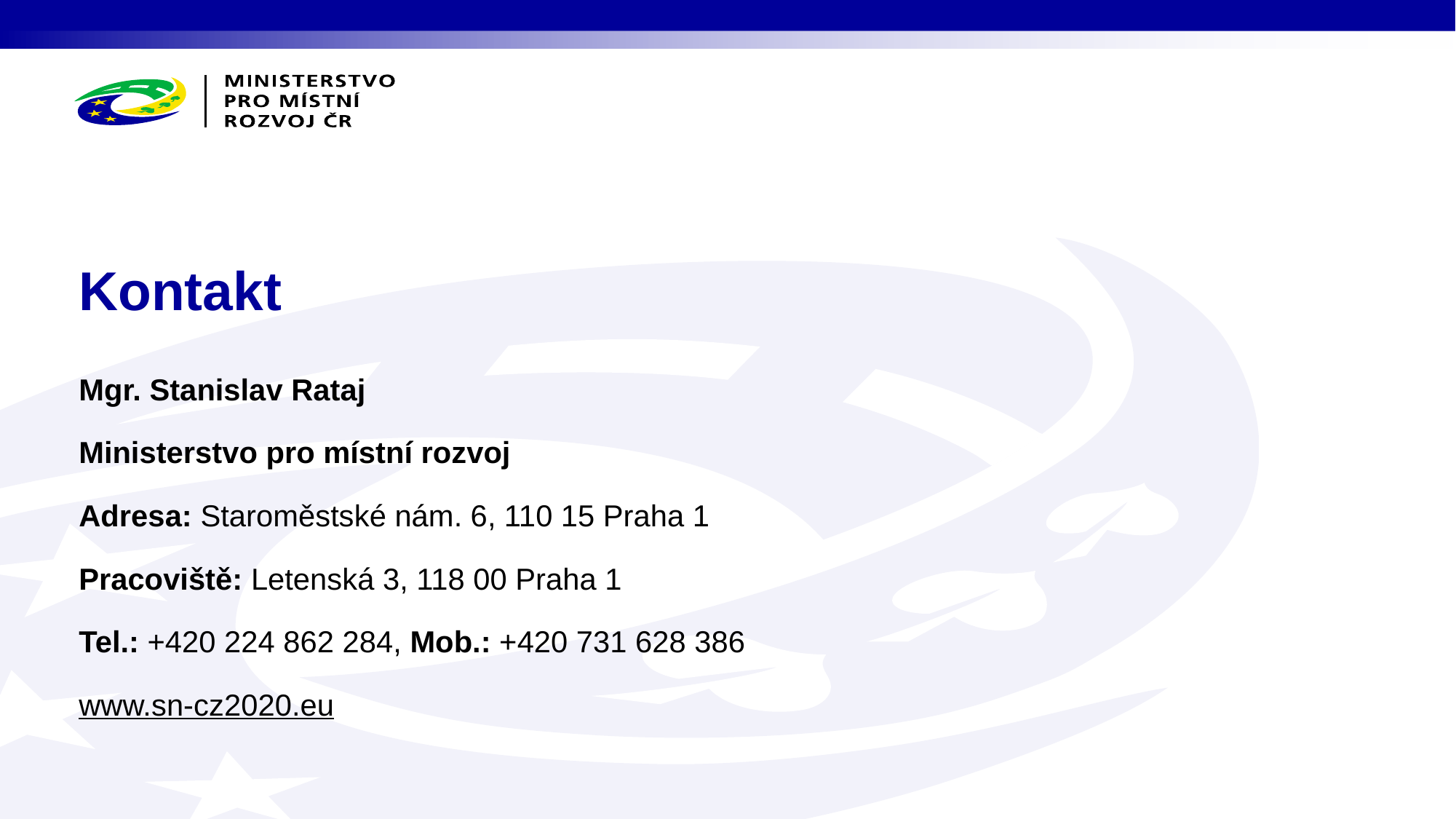

# Kontakt
Mgr. Stanislav Rataj
Ministerstvo pro místní rozvoj
Adresa: Staroměstské nám. 6, 110 15 Praha 1
Pracoviště: Letenská 3, 118 00 Praha 1
Tel.: +420 224 862 284, Mob.: +420 731 628 386
www.sn-cz2020.eu